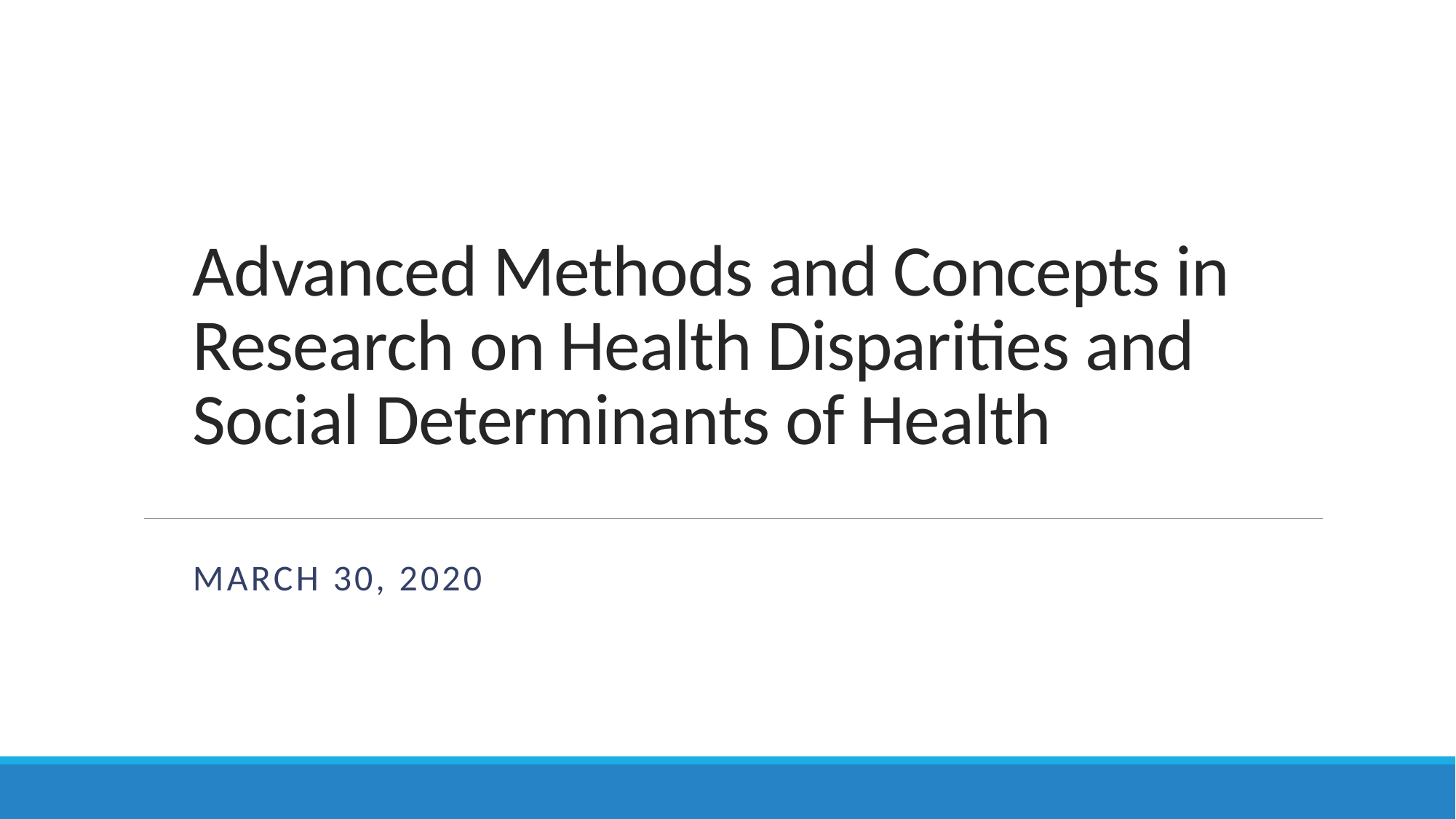

# Advanced Methods and Concepts in Research on Health Disparities and Social Determinants of Health
March 30, 2020